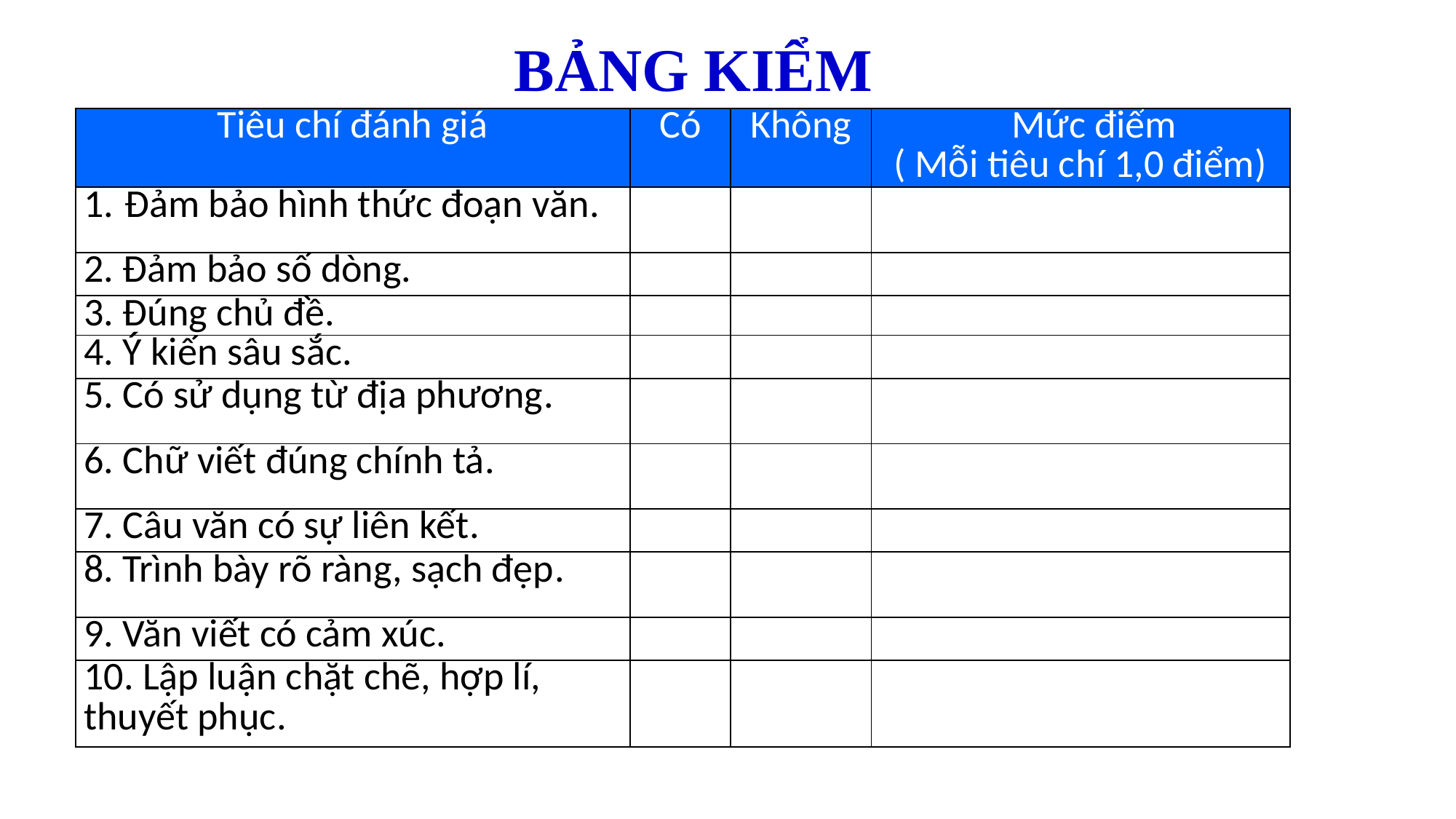

BẢNG KIỂM
| Tiêu chí đánh giá | Có | Không | Mức điểm ( Mỗi tiêu chí 1,0 điểm) |
| --- | --- | --- | --- |
| Đảm bảo hình thức đoạn văn. |  |  |  |
| 2. Đảm bảo số dòng. |  |  |  |
| 3. Đúng chủ đề. |  |  |  |
| 4. Ý kiến sâu sắc. |  |  |  |
| 5. Có sử dụng từ địa phương. |  |  |  |
| 6. Chữ viết đúng chính tả. |  |  |  |
| 7. Câu văn có sự liên kết. |  |  |  |
| 8. Trình bày rõ ràng, sạch đẹp. |  |  |  |
| 9. Văn viết có cảm xúc. |  |  |  |
| 10. Lập luận chặt chẽ, hợp lí, thuyết phục. |  |  |  |